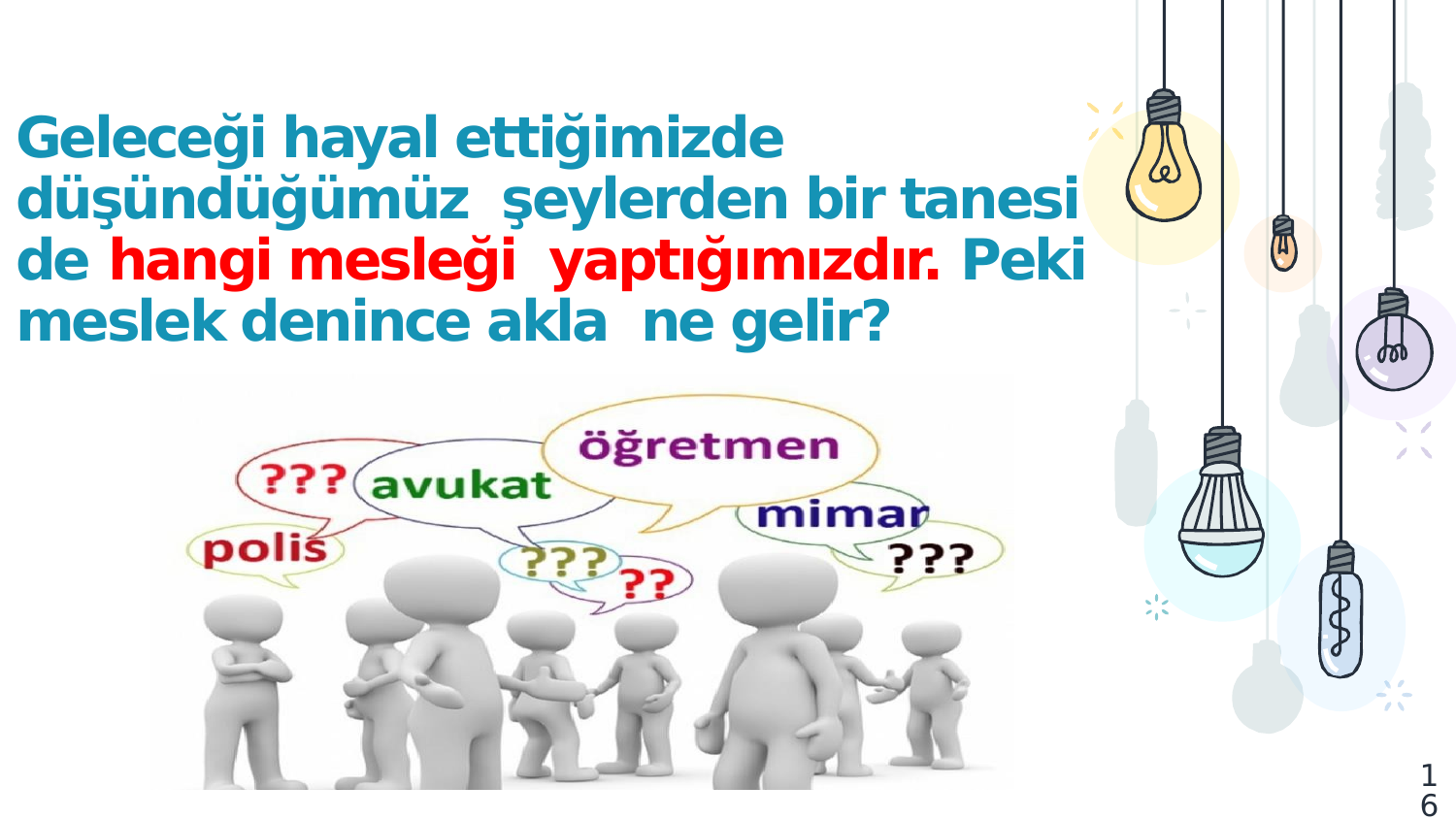

# Geleceği hayal ettiğimizde düşündüğümüz  şeylerden bir tanesi de hangi mesleği  yaptığımızdır. Peki meslek denince akla  ne gelir?

16